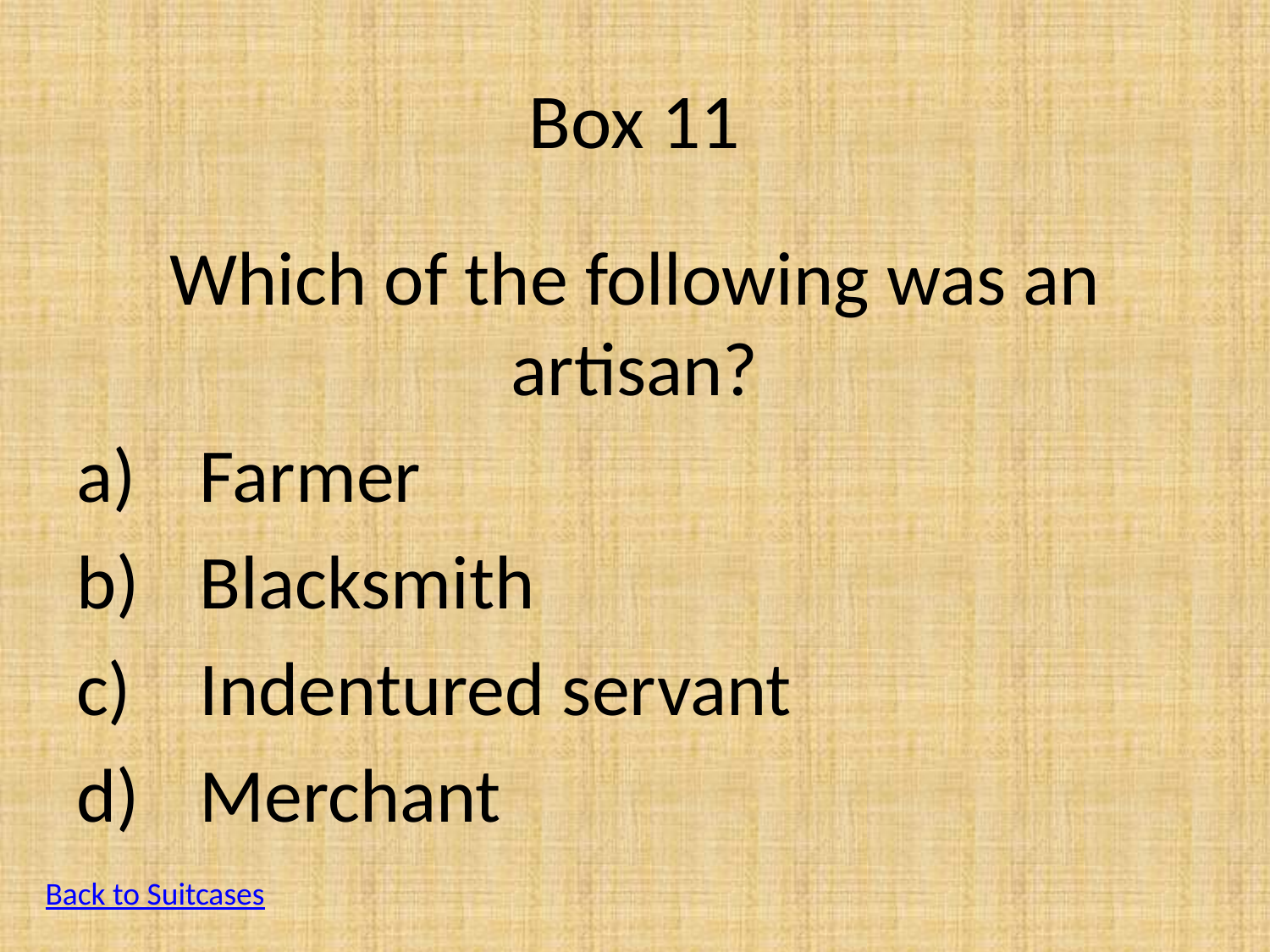

# Box 11
Which of the following was an artisan?
Farmer
Blacksmith
Indentured servant
Merchant

Back to Suitcases